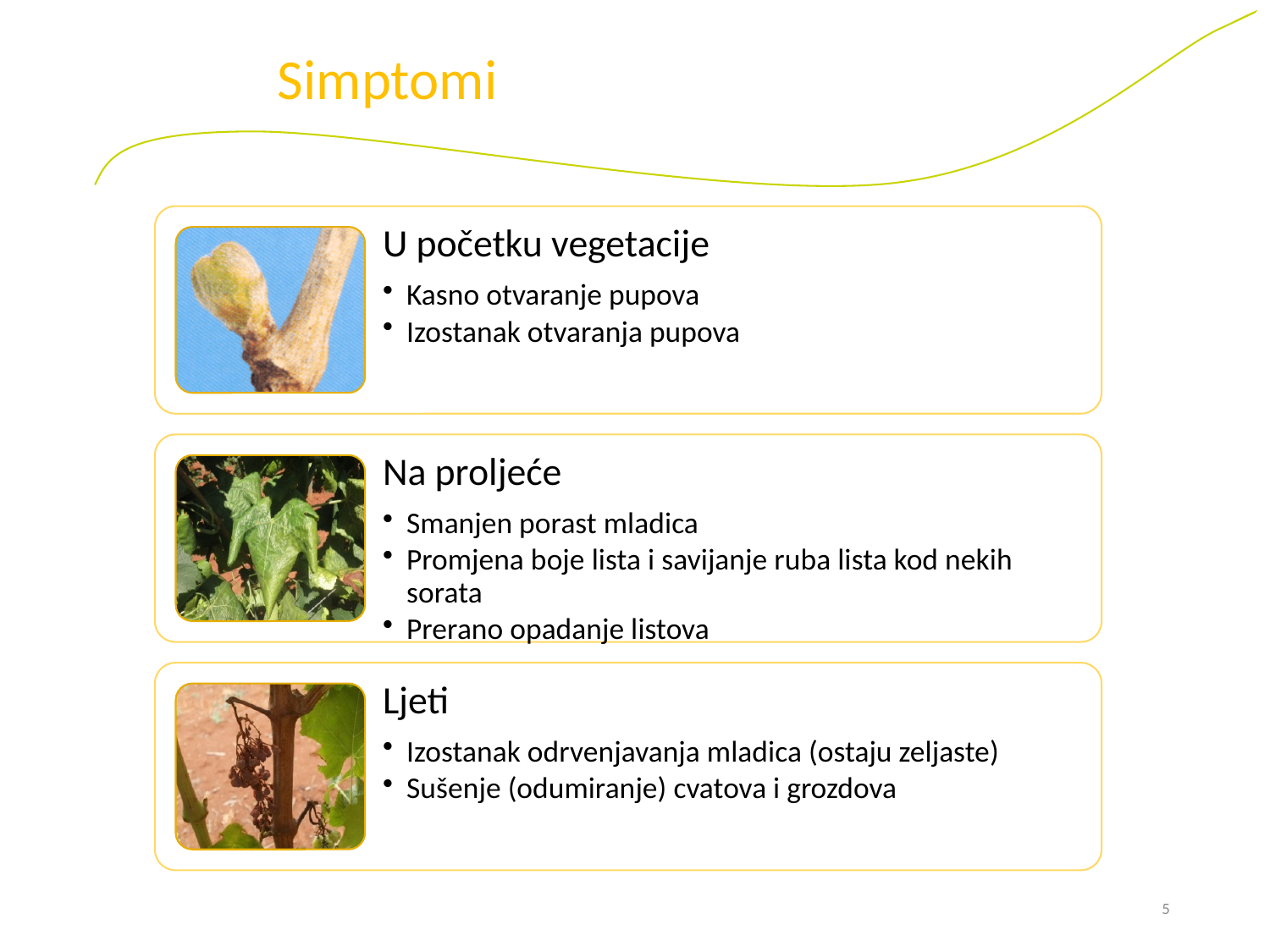

# Simptomi
U početku vegetacije
Kasno otvaranje pupova
Izostanak otvaranja pupova
Na proljeće
Smanjen porast mladica
Promjena boje lista i savijanje ruba lista kod nekih sorata
Prerano opadanje listova
Ljeti
Izostanak odrvenjavanja mladica (ostaju zeljaste)
Sušenje (odumiranje) cvatova i grozdova
5